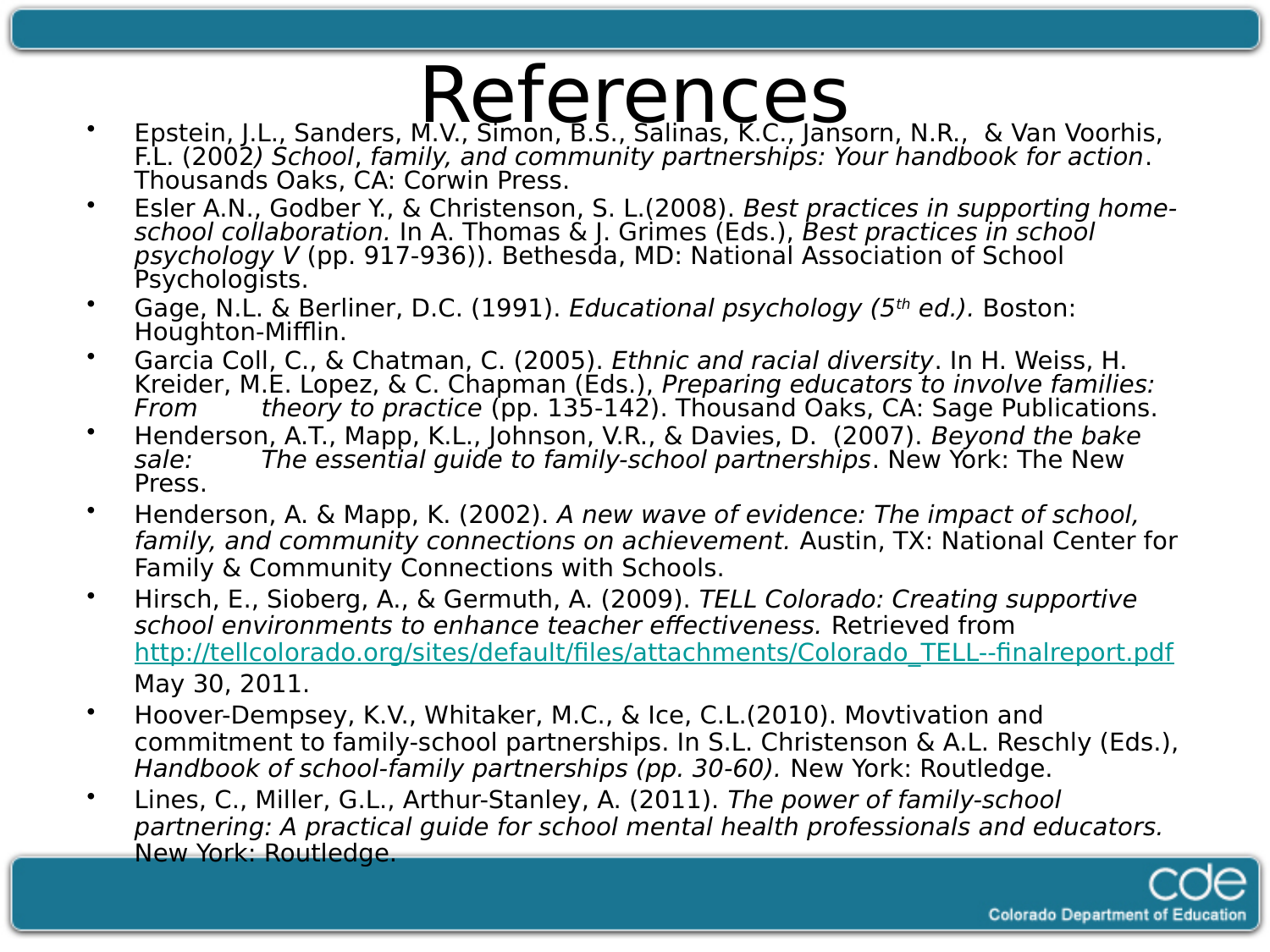

# References
Epstein, J.L., Sanders, M.V., Simon, B.S., Salinas, K.C., Jansorn, N.R.,  & Van Voorhis, F.L. (2002) School, family, and community partnerships: Your handbook for action. Thousands Oaks, CA: Corwin Press.
Esler A.N., Godber Y., & Christenson, S. L.(2008). Best practices in supporting home-school collaboration. In A. Thomas & J. Grimes (Eds.), Best practices in school psychology V (pp. 917-936)). Bethesda, MD: National Association of School Psychologists.
Gage, N.L. & Berliner, D.C. (1991). Educational psychology (5th ed.). Boston: Houghton-Mifflin.
Garcia Coll, C., & Chatman, C. (2005). Ethnic and racial diversity. In H. Weiss, H. Kreider, M.E. Lopez, & C. Chapman (Eds.), Preparing educators to involve families: From 	theory to practice (pp. 135-142). Thousand Oaks, CA: Sage Publications.
Henderson, A.T., Mapp, K.L., Johnson, V.R., & Davies, D.  (2007). Beyond the bake sale: 	The essential guide to family-school partnerships. New York: The New Press.
Henderson, A. & Mapp, K. (2002). A new wave of evidence: The impact of school, family, and community connections on achievement. Austin, TX: National Center for Family & Community Connections with Schools.
Hirsch, E., Sioberg, A., & Germuth, A. (2009). TELL Colorado: Creating supportive school environments to enhance teacher effectiveness. Retrieved from http://tellcolorado.org/sites/default/files/attachments/Colorado_TELL--finalreport.pdf
      May 30, 2011.
Hoover-Dempsey, K.V., Whitaker, M.C., & Ice, C.L.(2010). Movtivation and commitment to family-school partnerships. In S.L. Christenson & A.L. Reschly (Eds.), Handbook of school-family partnerships (pp. 30-60). New York: Routledge.
Lines, C., Miller, G.L., Arthur-Stanley, A. (2011). The power of family-school partnering: A practical guide for school mental health professionals and educators. New York: Routledge.